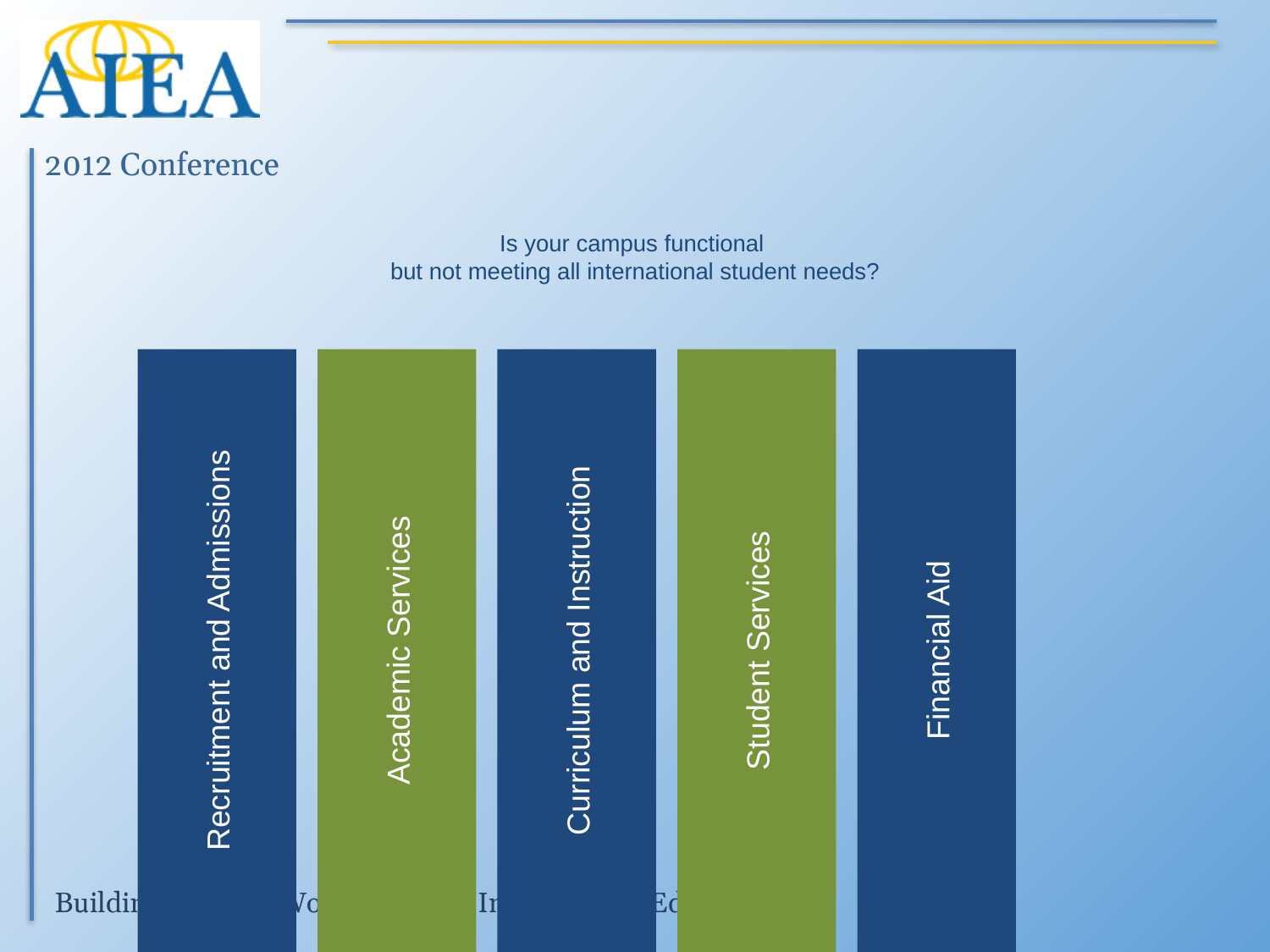

# Is your campus functional but not meeting all international student needs?
Recruitment and Admissions
Academic Services
Curriculum and Instruction
Student Services
Financial Aid